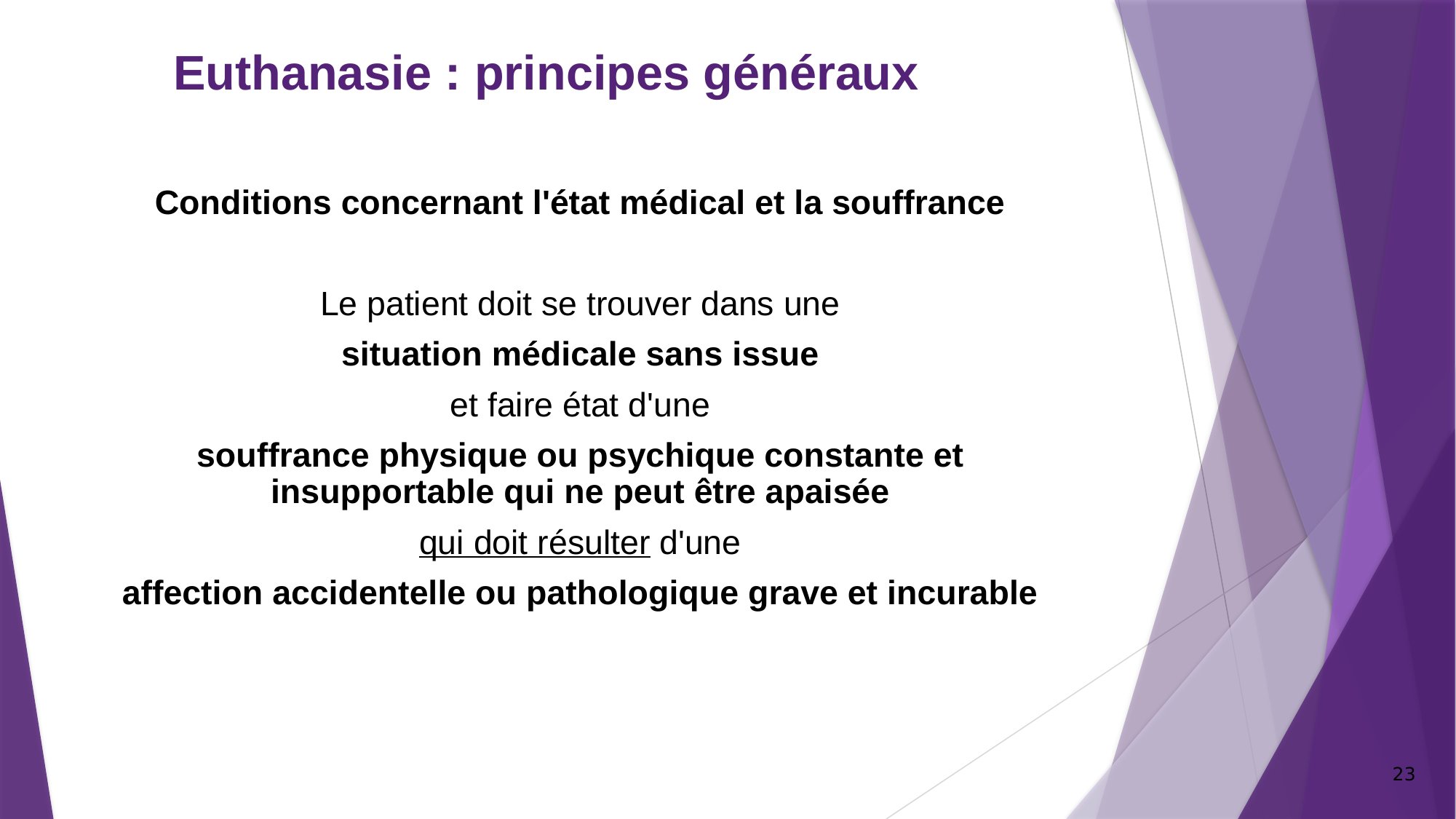

# Euthanasie : principes généraux
Conditions concernant l'état médical et la souffrance

Le patient doit se trouver dans une
situation médicale sans issue
et faire état d'une
souffrance physique ou psychique constante et insupportable qui ne peut être apaisée
qui doit résulter d'une
affection accidentelle ou pathologique grave et incurable

23